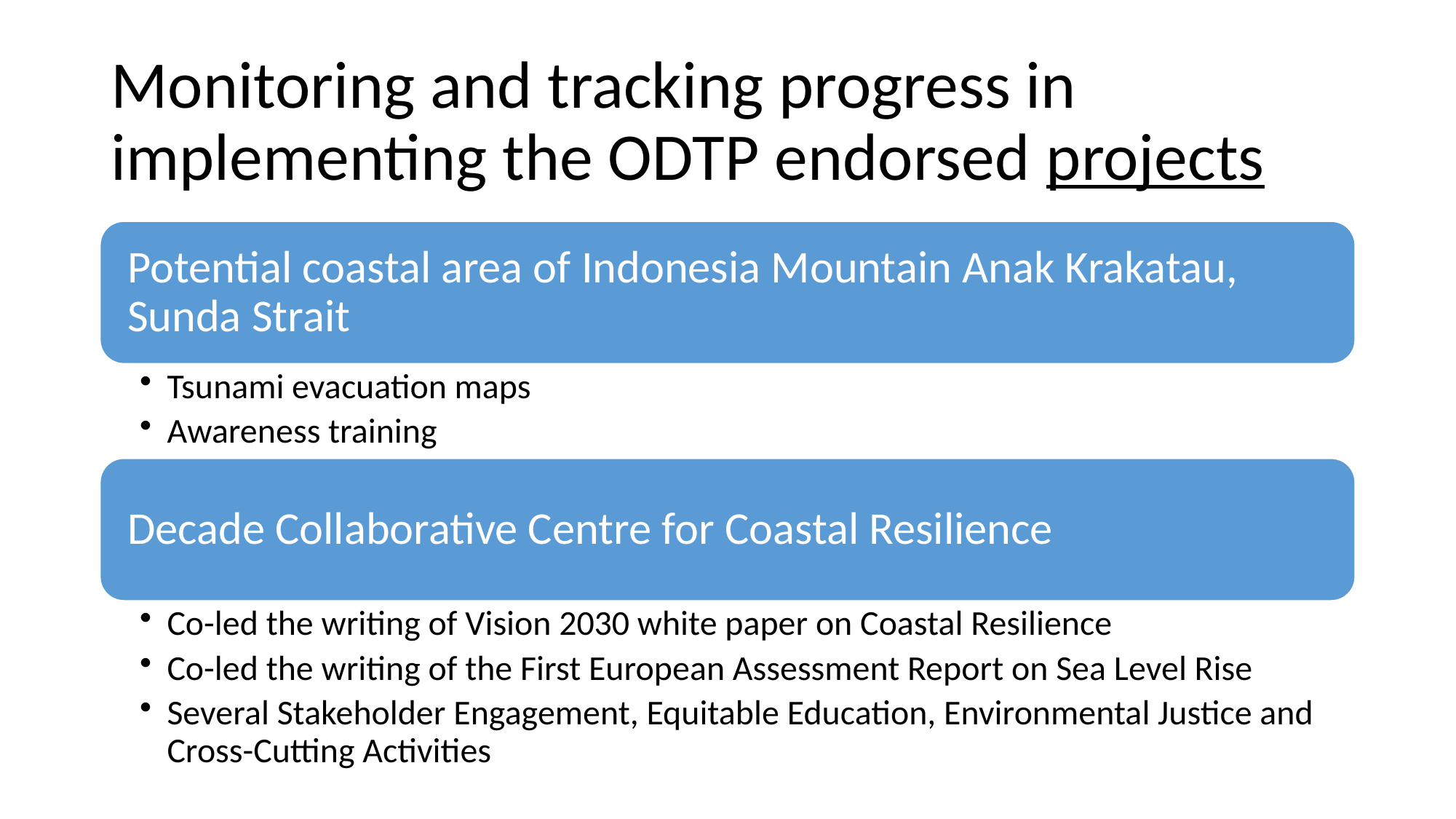

# Monitoring and tracking progress in implementing the ODTP endorsed projects
Potential coastal area of Indonesia Mountain Anak Krakatau, Sunda Strait
Tsunami evacuation maps
Awareness training
Decade Collaborative Centre for Coastal Resilience
Co-led the writing of Vision 2030 white paper on Coastal Resilience
Co-led the writing of the First European Assessment Report on Sea Level Rise
Several Stakeholder Engagement, Equitable Education, Environmental Justice and Cross-Cutting Activities